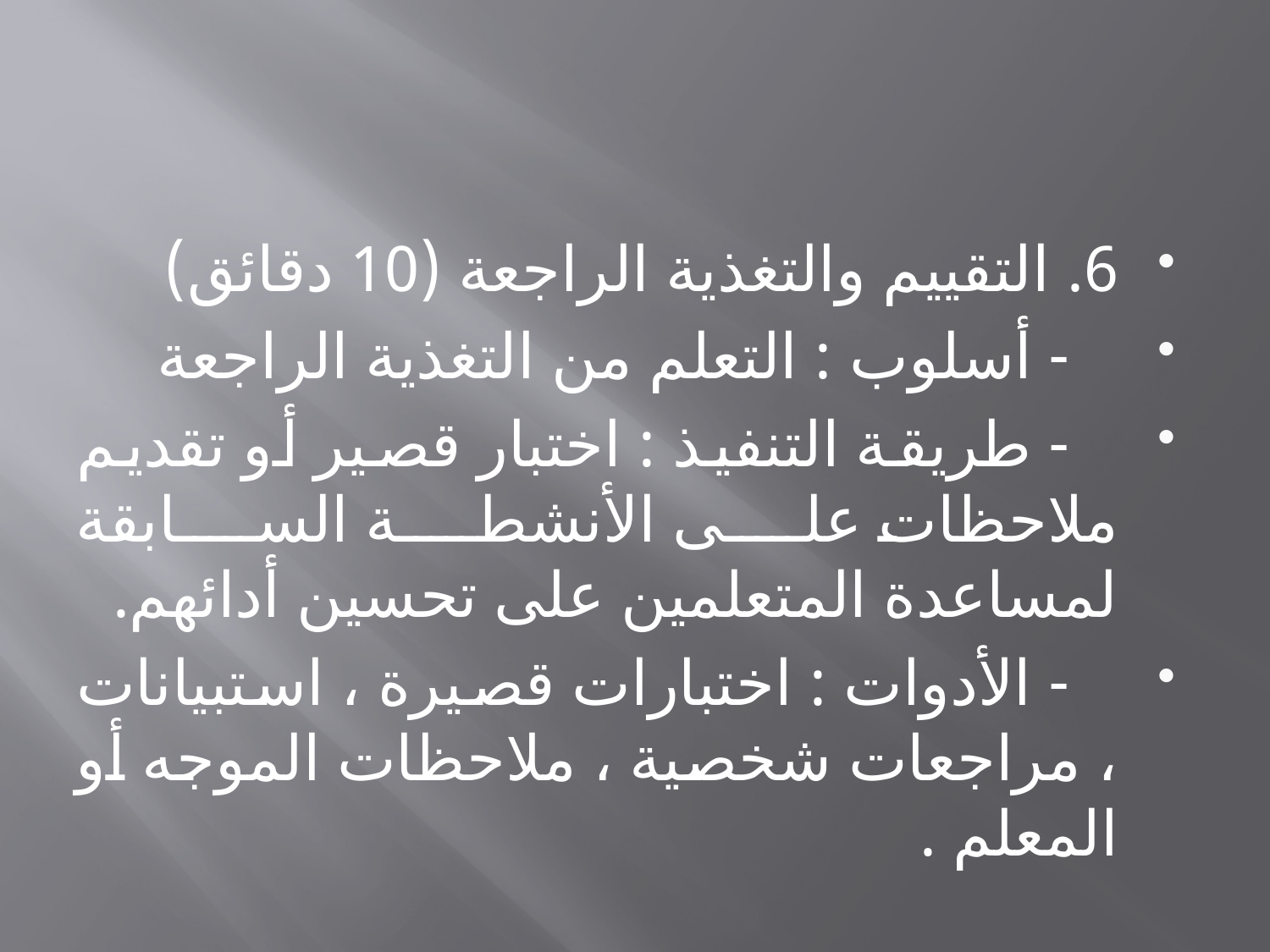

#
6. التقييم والتغذية الراجعة (10 دقائق)
   - أسلوب : التعلم من التغذية الراجعة
   - طريقة التنفيذ : اختبار قصير أو تقديم ملاحظات على الأنشطة السابقة لمساعدة المتعلمين على تحسين أدائهم.
   - الأدوات : اختبارات قصيرة ، استبيانات ، مراجعات شخصية ، ملاحظات الموجه أو المعلم .